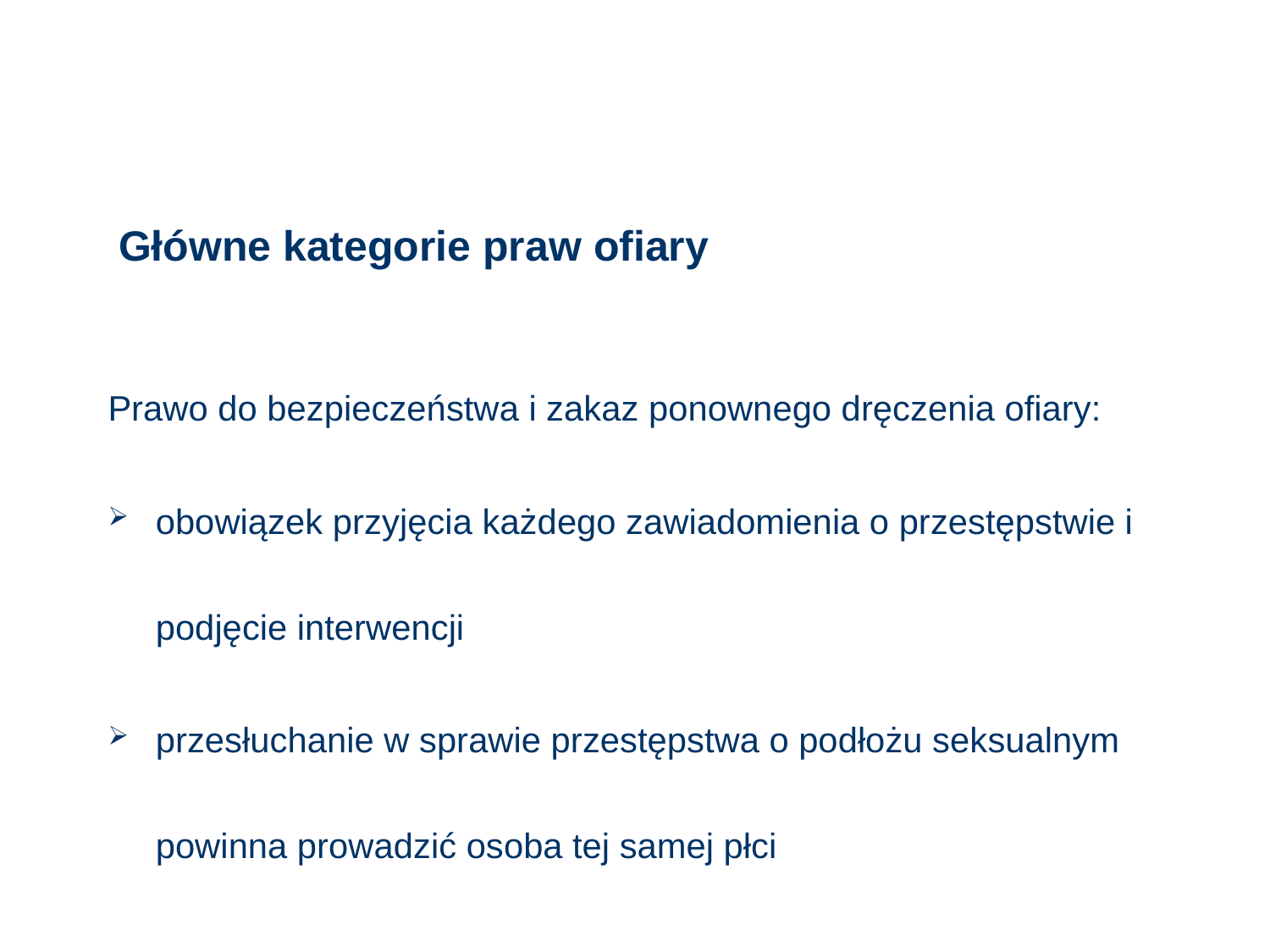

# Główne kategorie praw ofiary
Prawo do bezpieczeństwa i zakaz ponownego dręczenia ofiary:
obowiązek przyjęcia każdego zawiadomienia o przestępstwie i podjęcie interwencji
przesłuchanie w sprawie przestępstwa o podłożu seksualnym powinna prowadzić osoba tej samej płci
14